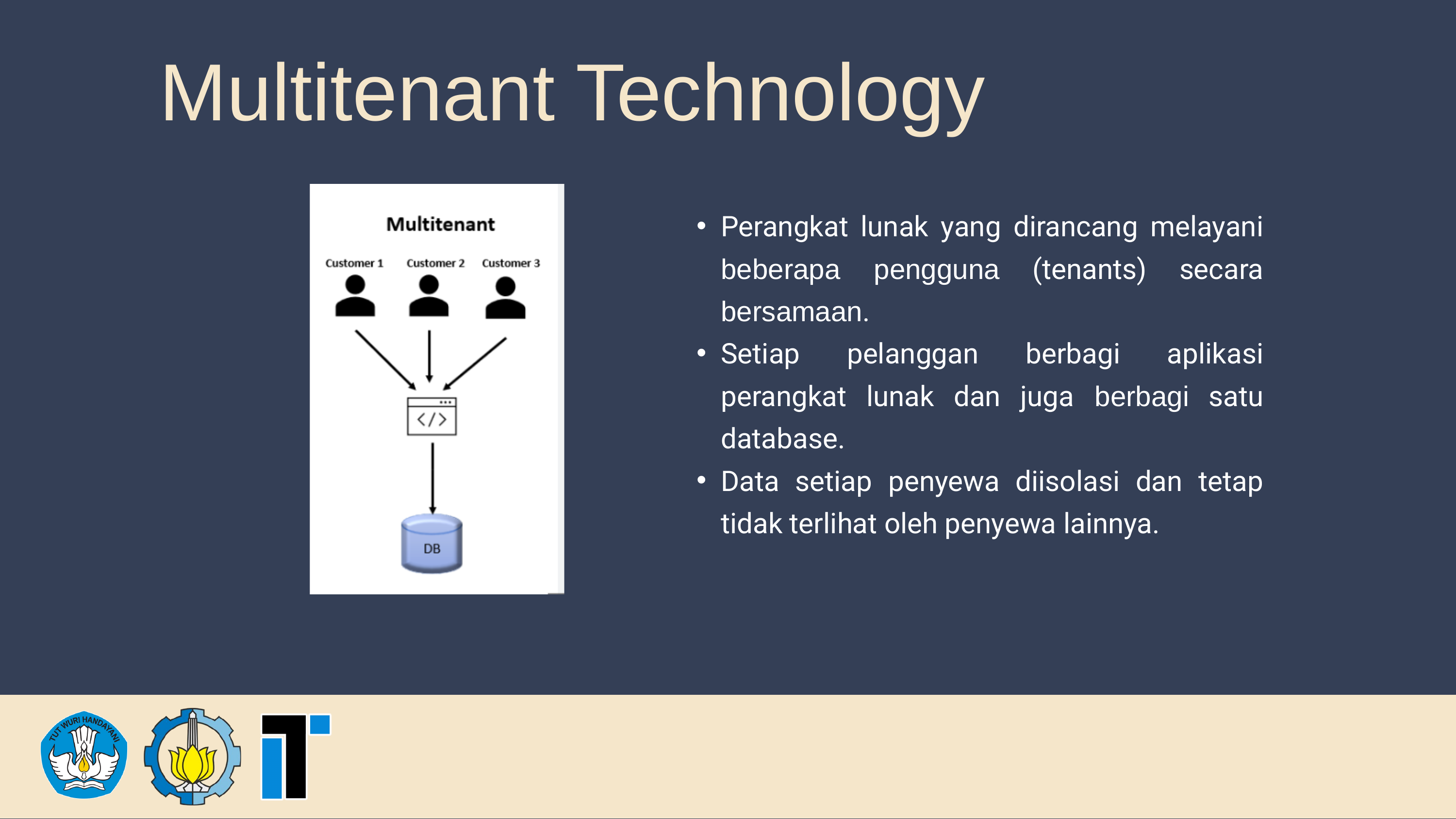

Multitenant Technology

Perangkat lunak yang dirancang melayani beberapa pengguna (tenants) secara bersamaan.
Setiap pelanggan berbagi aplikasi perangkat lunak dan juga berbagi satu database.
Data setiap penyewa diisolasi dan tetap tidak terlihat oleh penyewa lainnya.